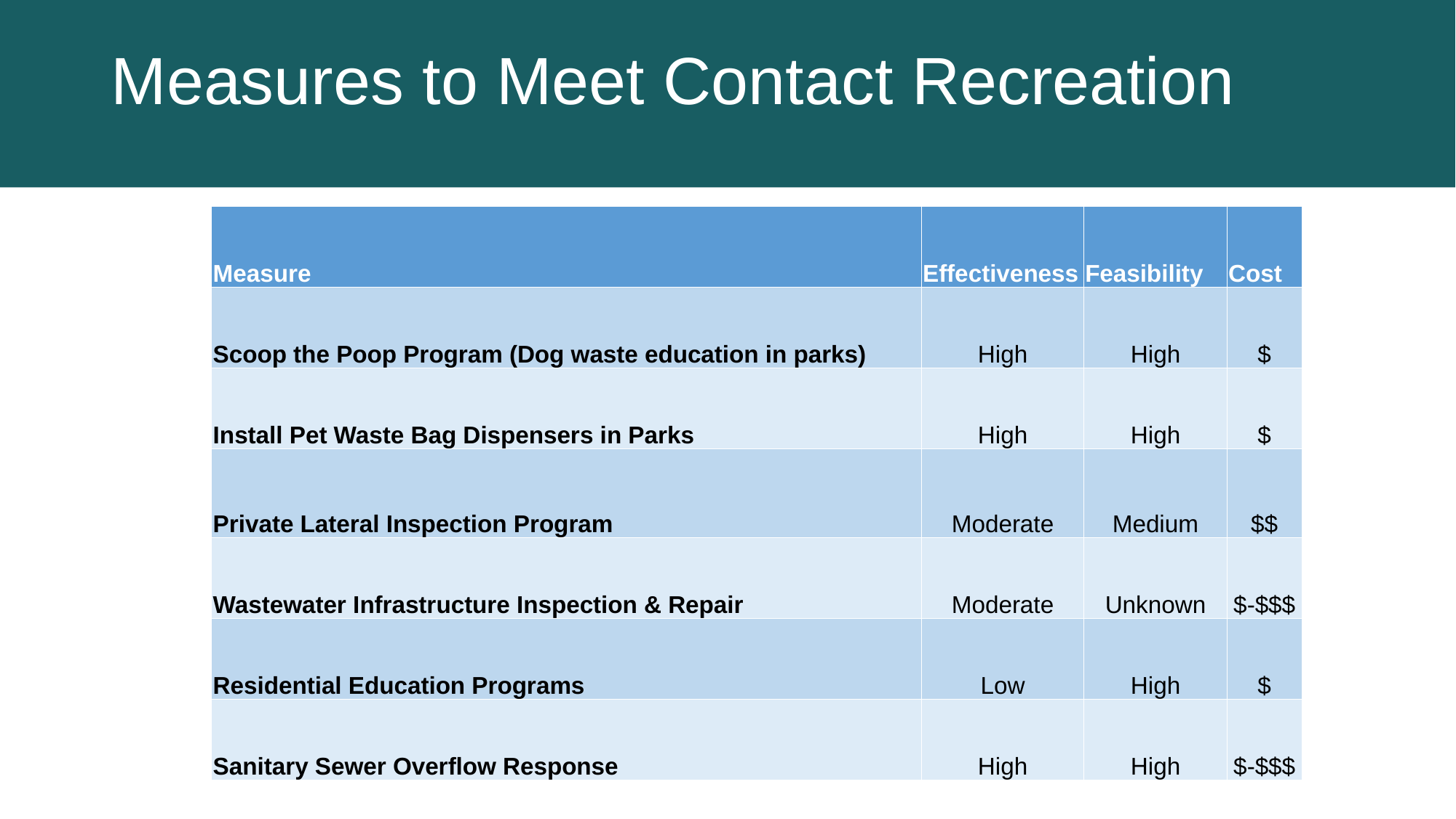

# Measures to Meet Contact Recreation
| Measure | Effectiveness | Feasibility | Cost |
| --- | --- | --- | --- |
| Scoop the Poop Program (Dog waste education in parks) | High | High | $ |
| Install Pet Waste Bag Dispensers in Parks | High | High | $ |
| Private Lateral Inspection Program | Moderate | Medium | $$ |
| Wastewater Infrastructure Inspection & Repair | Moderate | Unknown | $-$$$ |
| Residential Education Programs | Low | High | $ |
| Sanitary Sewer Overflow Response | High | High | $-$$$ |